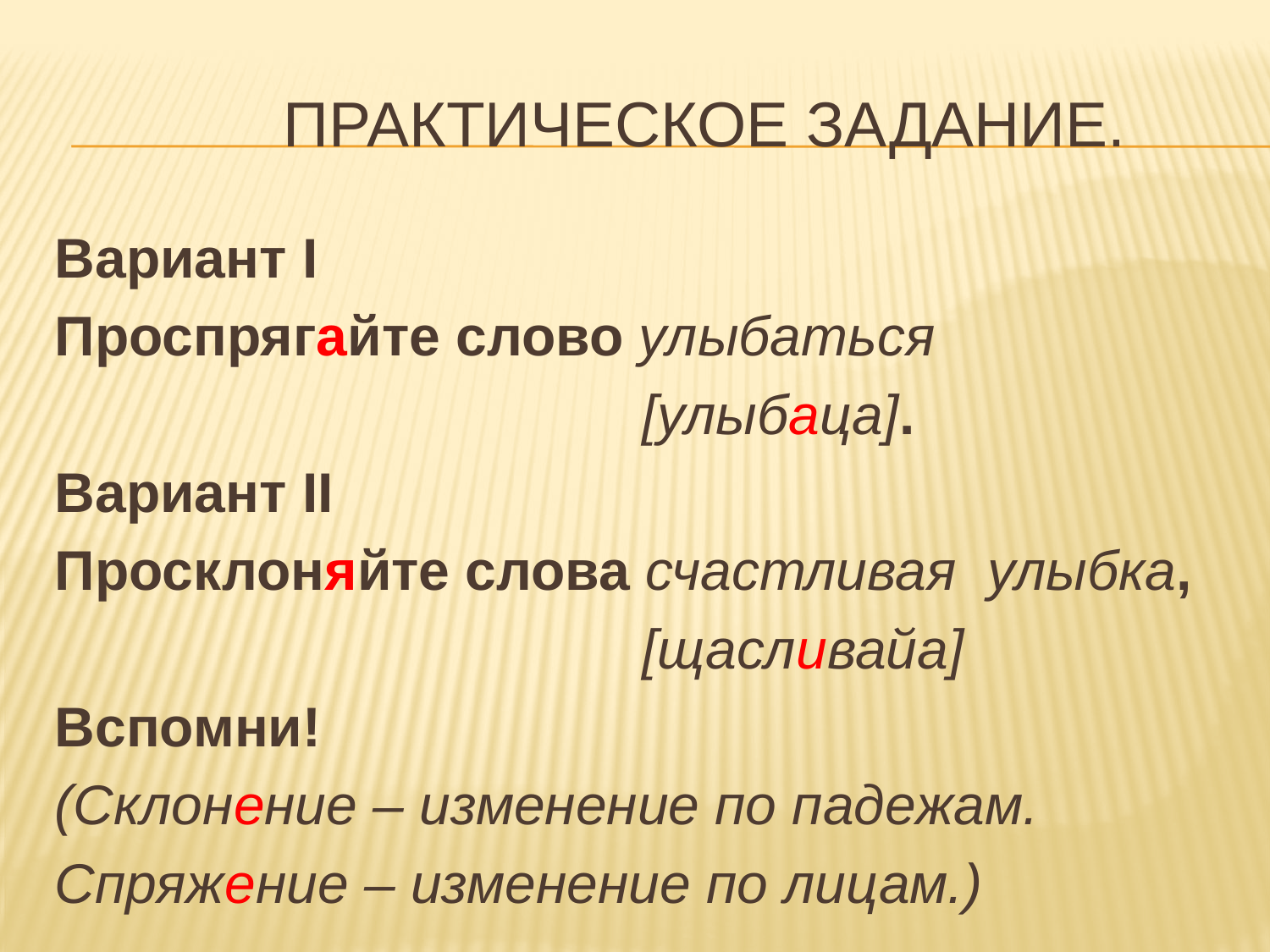

# Практическое задание.
Вариант I
Проспрягайте слово улыбаться
                                      [улыбаца].
Вариант II
Просклоняйте слова счастливая  улыбка,
                                      [щасливайа]
Вспомни!
(Склонение – изменение по падежам.
Спряжение – изменение по лицам.)